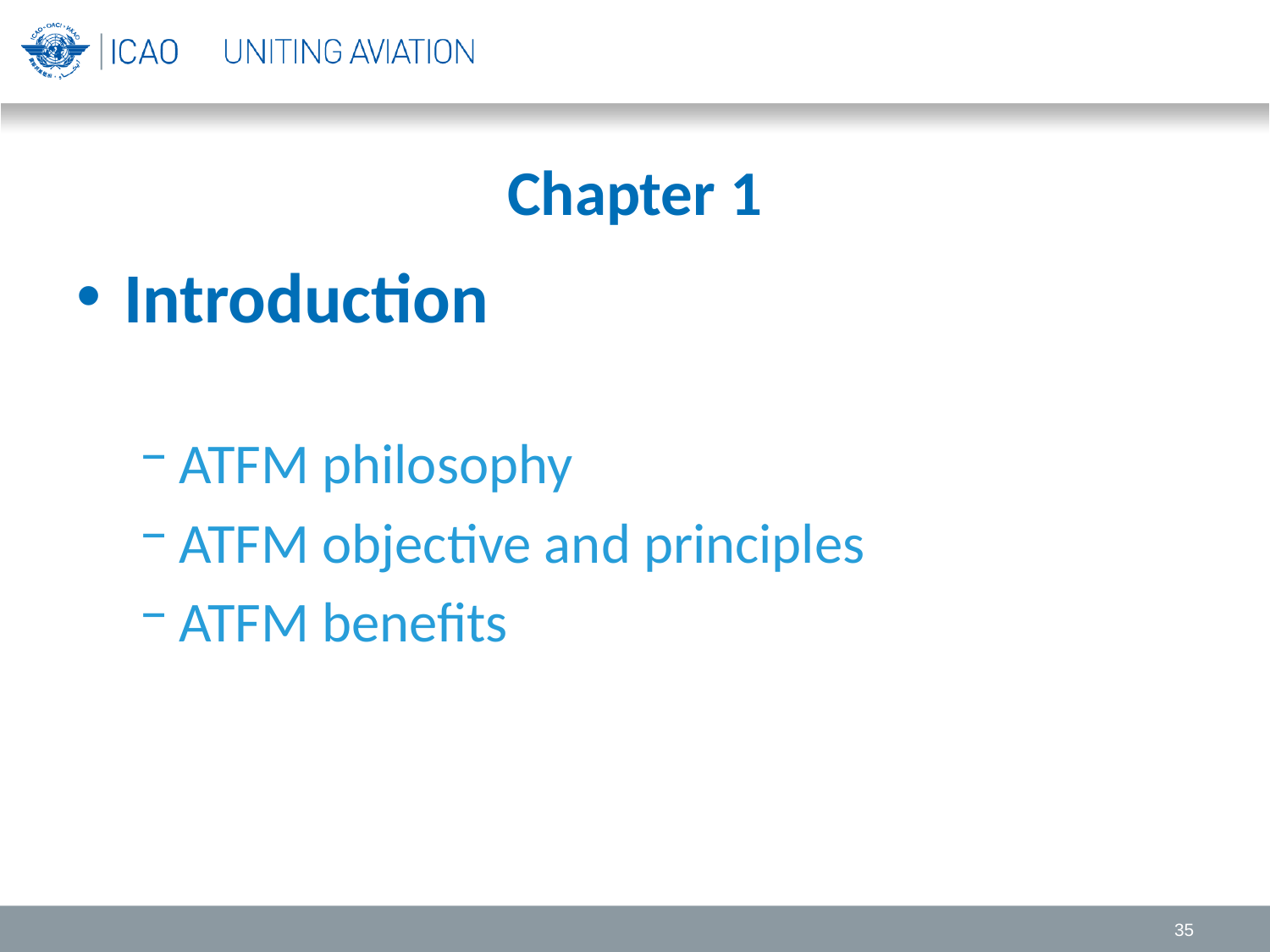

# Chapter 1
Introduction

ATFM philosophy
ATFM objective and principles
ATFM benefits
35